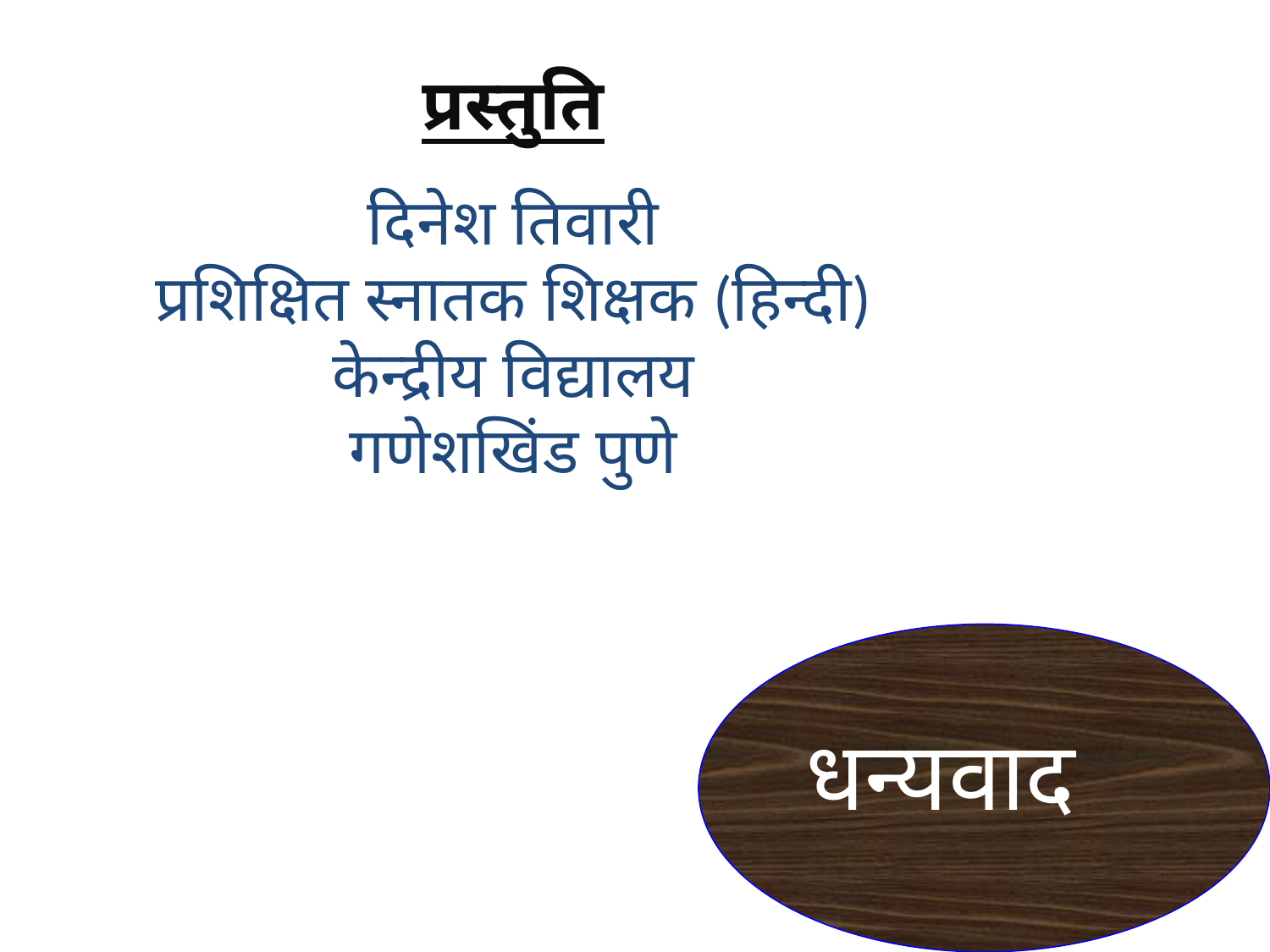

प्रस्तुति

दिनेश तिवारी
प्रशिक्षित स्नातक शिक्षक (हिन्दी)
केन्द्रीय विद्यालय
गणेशखिंड पुणे

धन्यवाद